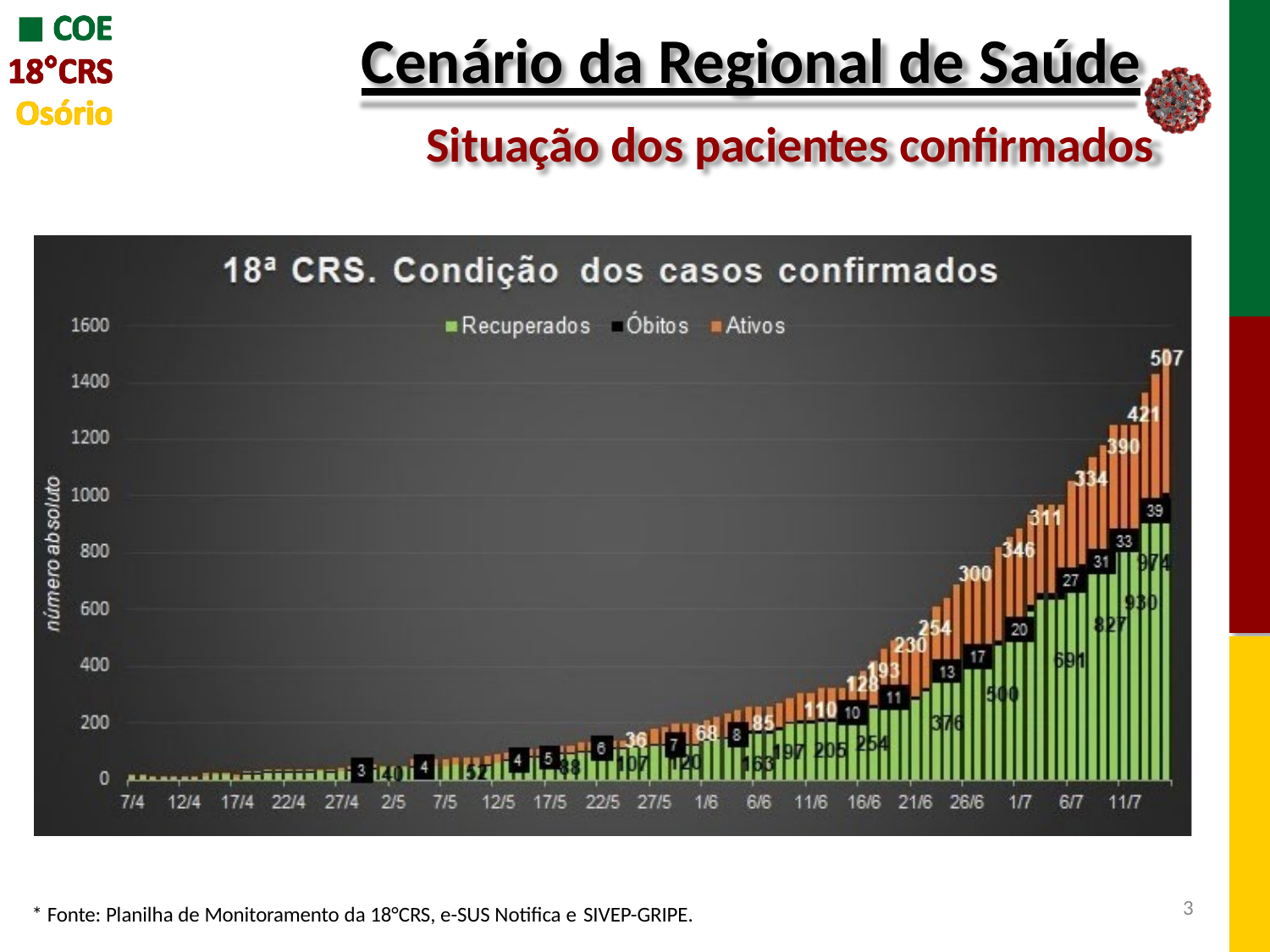

# Cenário da Regional de Saúde

Situação dos pacientes confirmados

3
* Fonte: Planilha de Monitoramento da 18°CRS, e-SUS Notifica e SIVEP-GRIPE.